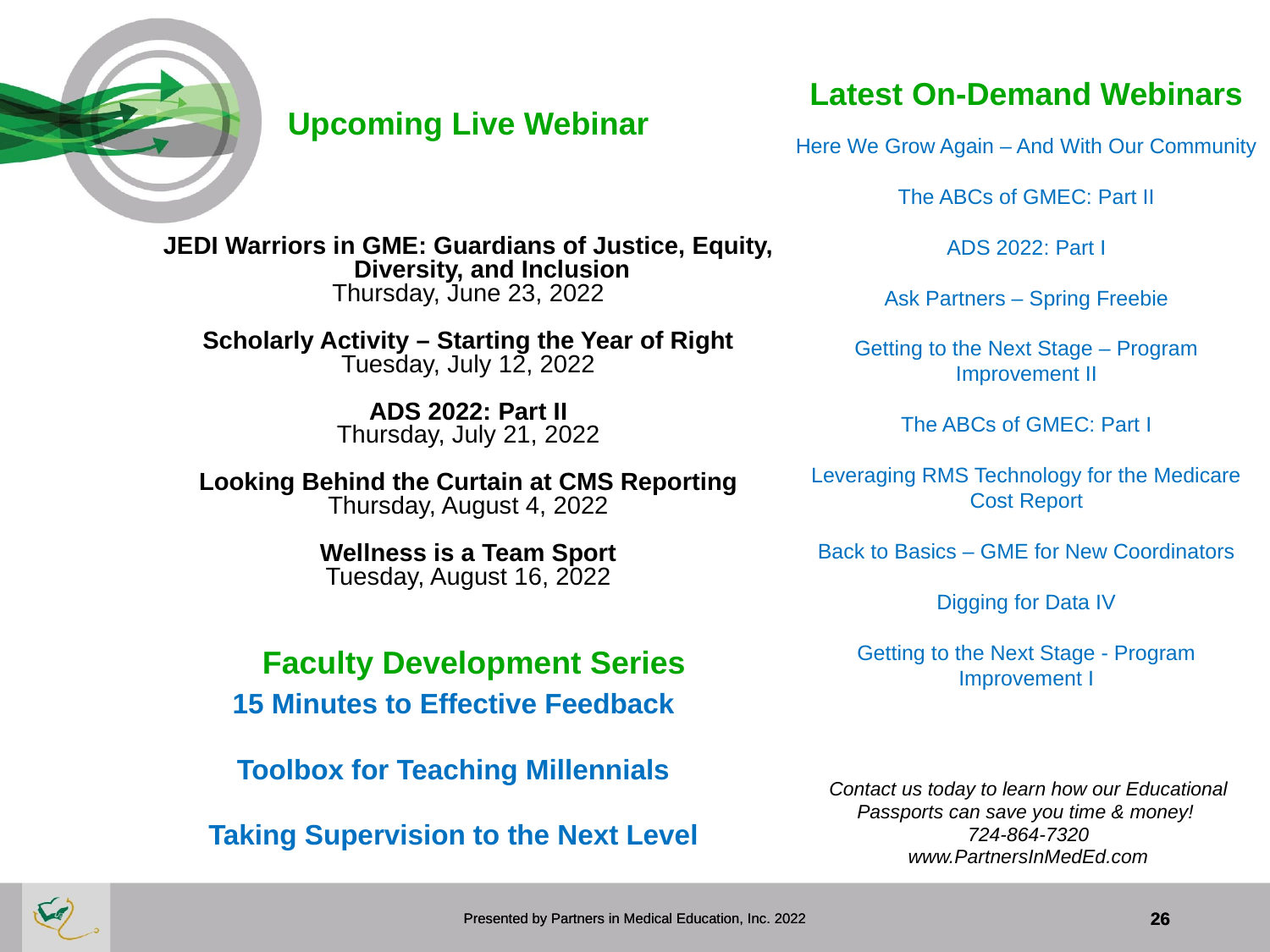

Upcoming Live Webinar

JEDI Warriors in GME: Guardians of Justice, Equity, Diversity, and Inclusion
Thursday, June 23, 2022

Scholarly Activity – Starting the Year of Right
Tuesday, July 12, 2022

ADS 2022: Part II
Thursday, July 21, 2022

Looking Behind the Curtain at CMS Reporting
Thursday, August 4, 2022

Wellness is a Team Sport
Tuesday, August 16, 2022

   Latest On-Demand Webinars

Here We Grow Again – And With Our Community

The ABCs of GMEC: Part II

ADS 2022: Part I

Ask Partners – Spring Freebie

Getting to the Next Stage – Program Improvement II

The ABCs of GMEC: Part I

Leveraging RMS Technology for the Medicare Cost Report

Back to Basics – GME for New Coordinators

Digging for Data IV

Getting to the Next Stage - Program Improvement I

   Faculty Development Series

15 Minutes to Effective Feedback
Toolbox for Teaching Millennials

Taking Supervision to the Next Level

Contact us today to learn how our Educational
Passports can save you time & money!
724-864-7320
www.PartnersInMedEd.com

Presented by Partners in Medical Education, Inc. 2022
Presented by Partners in Medical Education, Inc. 2022
26
26